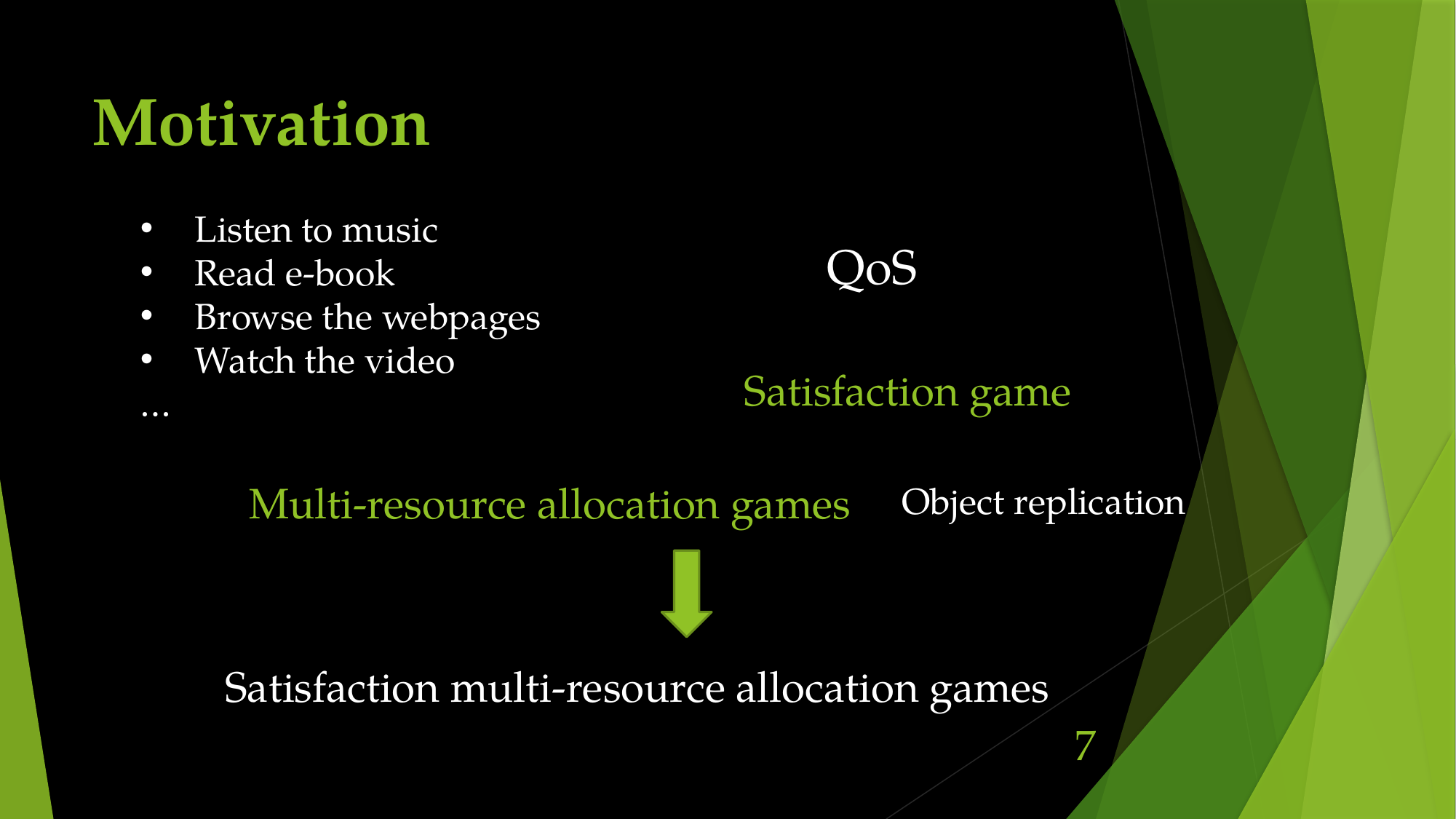

# Motivation
Listen to music
Read e-book
Browse the webpages
Watch the video
…
QoS
Satisfaction game
Multi-resource allocation games
Object replication

Satisfaction multi-resource allocation games
7